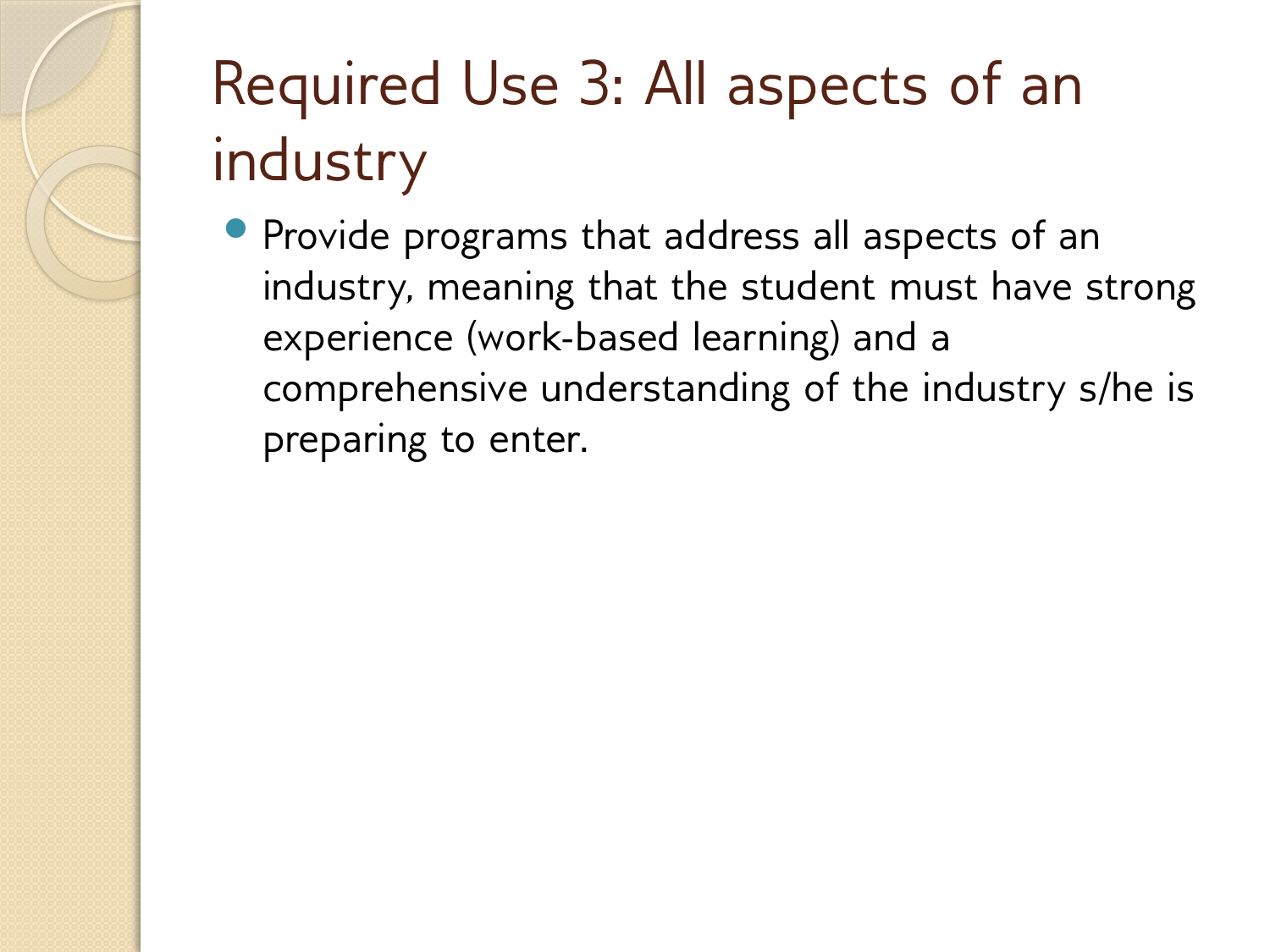

# Required Use 3: All aspects of an industry
Provide programs that address all aspects of an industry, meaning that the student must have strong experience (work-based learning) and a comprehensive understanding of the industry s/he is preparing to enter.